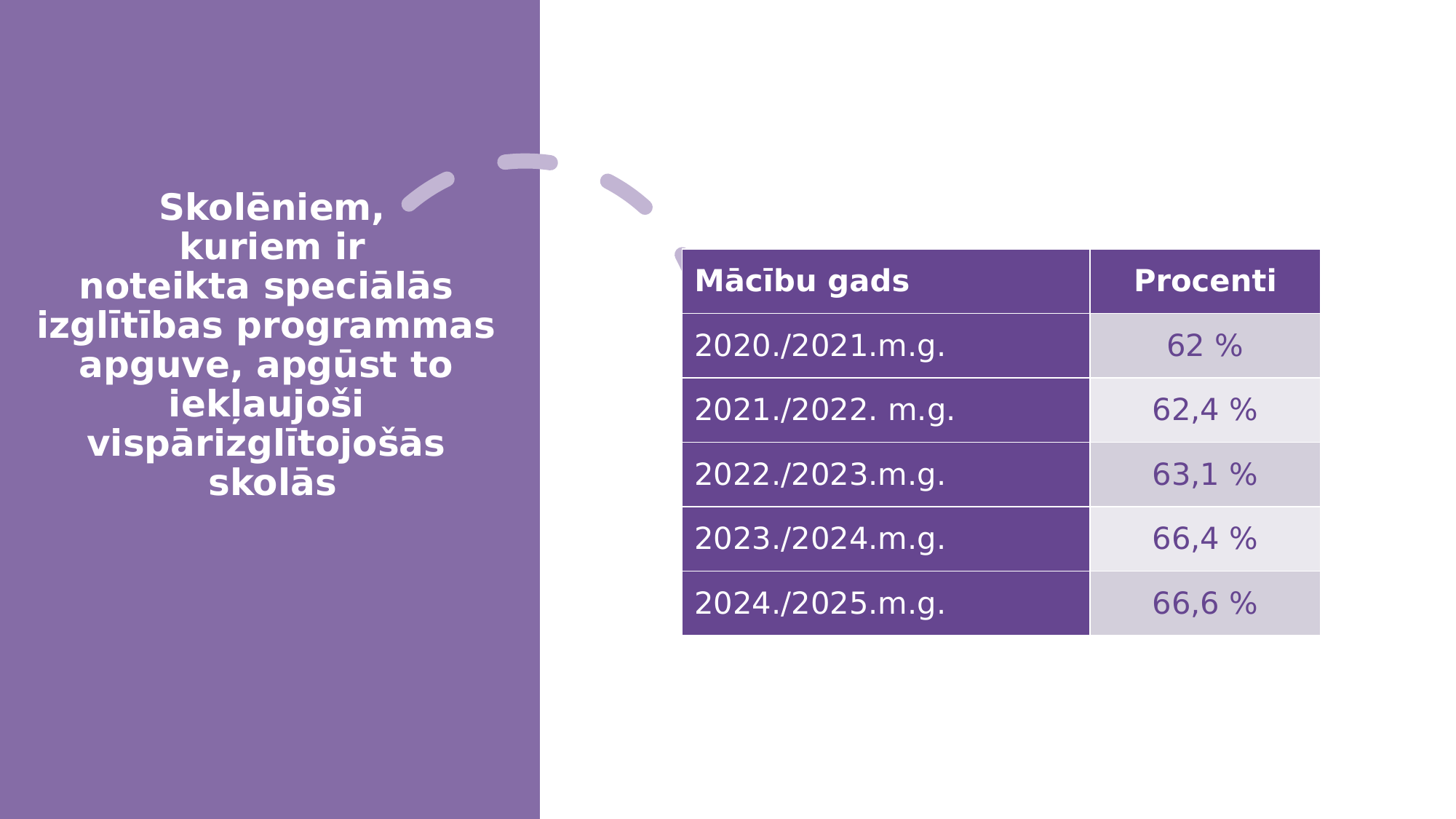

3
# Skolēniem,  kuriem ir  noteikta speciālās  izglītības programmas  apguve, apgūst to  iekļaujoši  vispārizglītojošās  skolās

| Mācību gads | Procenti |
| --- | --- |
| 2020./2021.m.g. | 62 % |
| 2021./2022. m.g. | 62,4 % |
| 2022./2023.m.g. | 63,1 % |
| 2023./2024.m.g. | 66,4 % |
| 2024./2025.m.g. | 66,6 % |